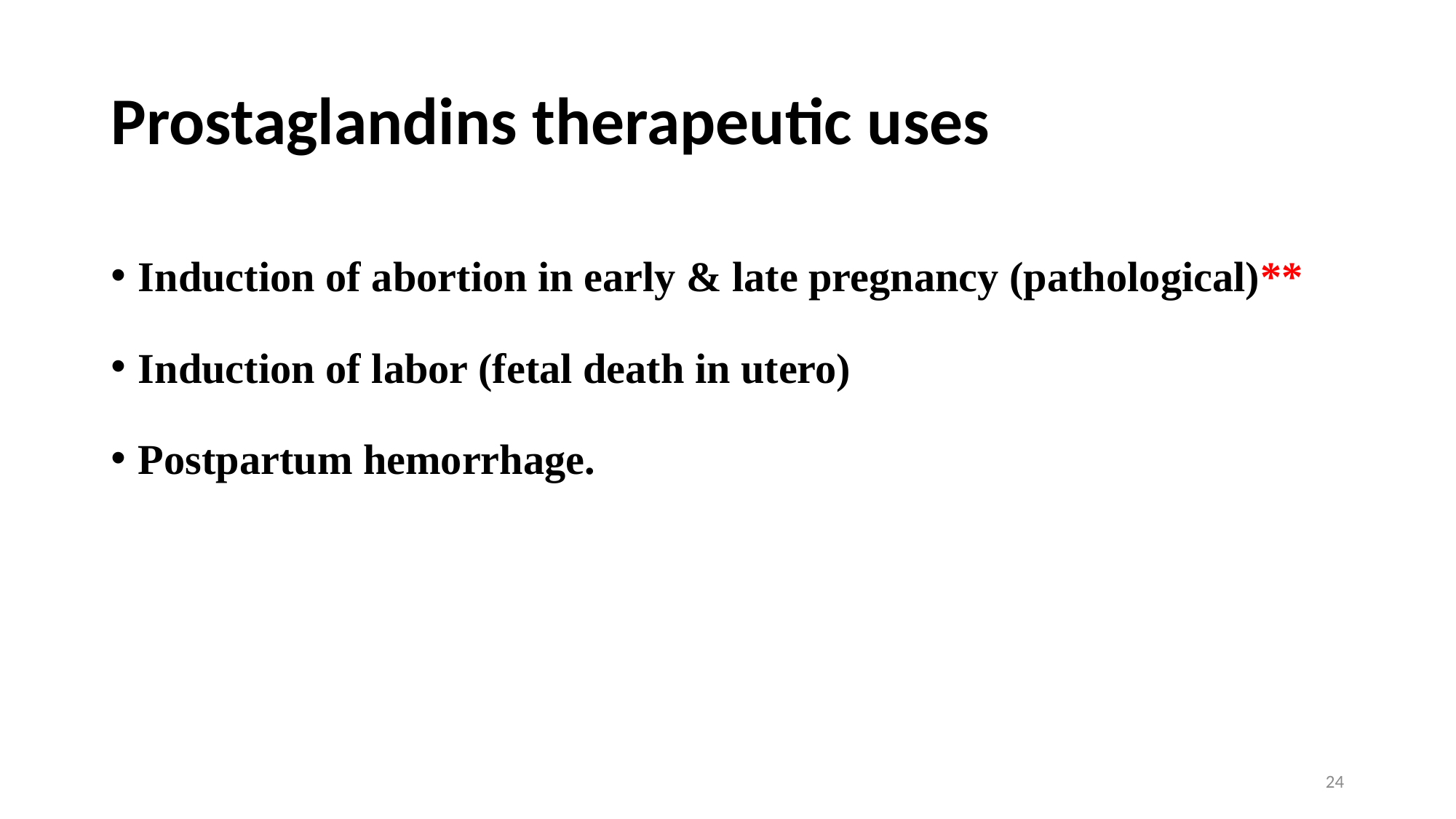

# Prostaglandins therapeutic uses
Induction of abortion in early & late pregnancy (pathological)**
Induction of labor (fetal death in utero)
Postpartum hemorrhage.

24